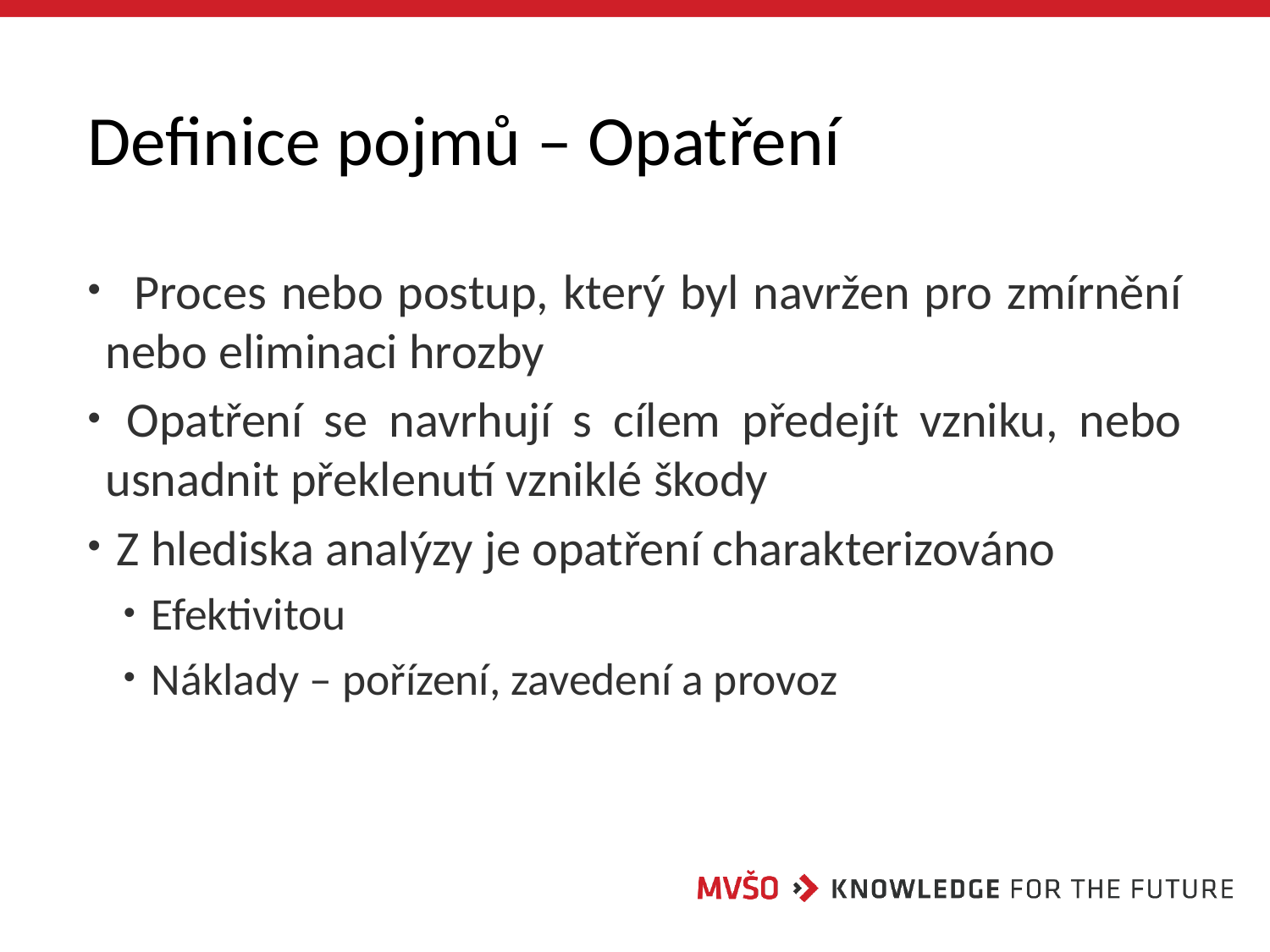

# Definice pojmů – Opatření
  Proces nebo postup, který byl navržen pro zmírnění nebo eliminaci hrozby
 Opatření se navrhují s cílem předejít vzniku, nebo usnadnit překlenutí vzniklé škody
 Z hlediska analýzy je opatření charakterizováno
 Efektivitou
 Náklady – pořízení, zavedení a provoz